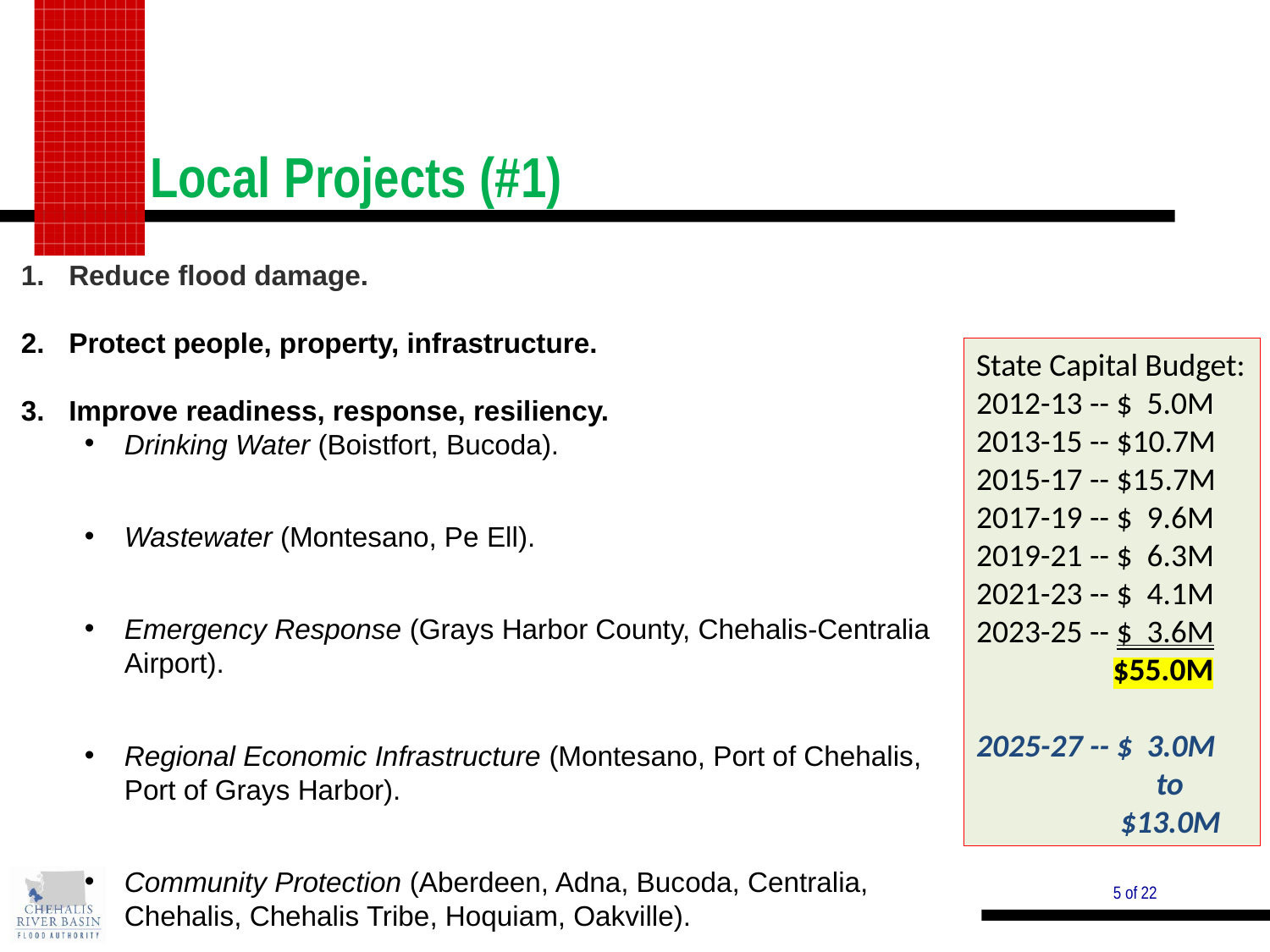

Local Projects (#1)
Reduce flood damage.

Protect people, property, infrastructure.

Improve readiness, response, resiliency.
Drinking Water (Boistfort, Bucoda).

Wastewater (Montesano, Pe Ell).

Emergency Response (Grays Harbor County, Chehalis-Centralia Airport).

Regional Economic Infrastructure (Montesano, Port of Chehalis, Port of Grays Harbor).

Community Protection (Aberdeen, Adna, Bucoda, Centralia, Chehalis, Chehalis Tribe, Hoquiam, Oakville).

Flood Warning (Basin-wide).
State Capital Budget:
2012-13 -- $  5.0M
2013-15 -- $10.7M
2015-17 -- $15.7M
2017-19 -- $  9.6M
2019-21 -- $  6.3M
2021-23 -- $  4.1M
2023-25 -- $  3.6M
                   $55.0M

2025-27 -- $  3.0M
                         to
                    $13.0M

5 of 22